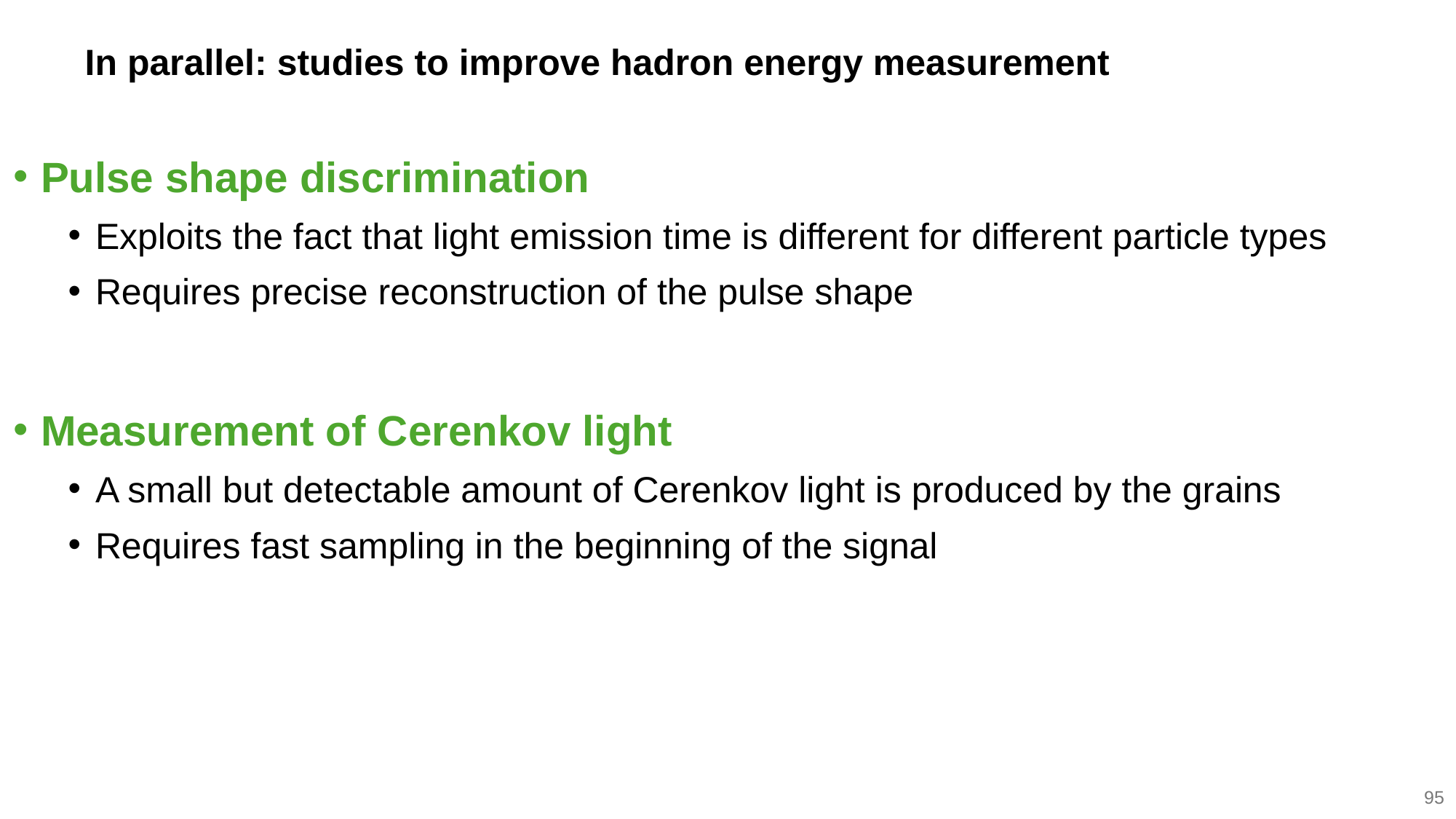

# In parallel: studies to improve hadron energy measurement
Pulse shape discrimination
Exploits the fact that light emission time is different for different particle types
Requires precise reconstruction of the pulse shape

Measurement of Cerenkov light
A small but detectable amount of Cerenkov light is produced by the grains
Requires fast sampling in the beginning of the signal

95